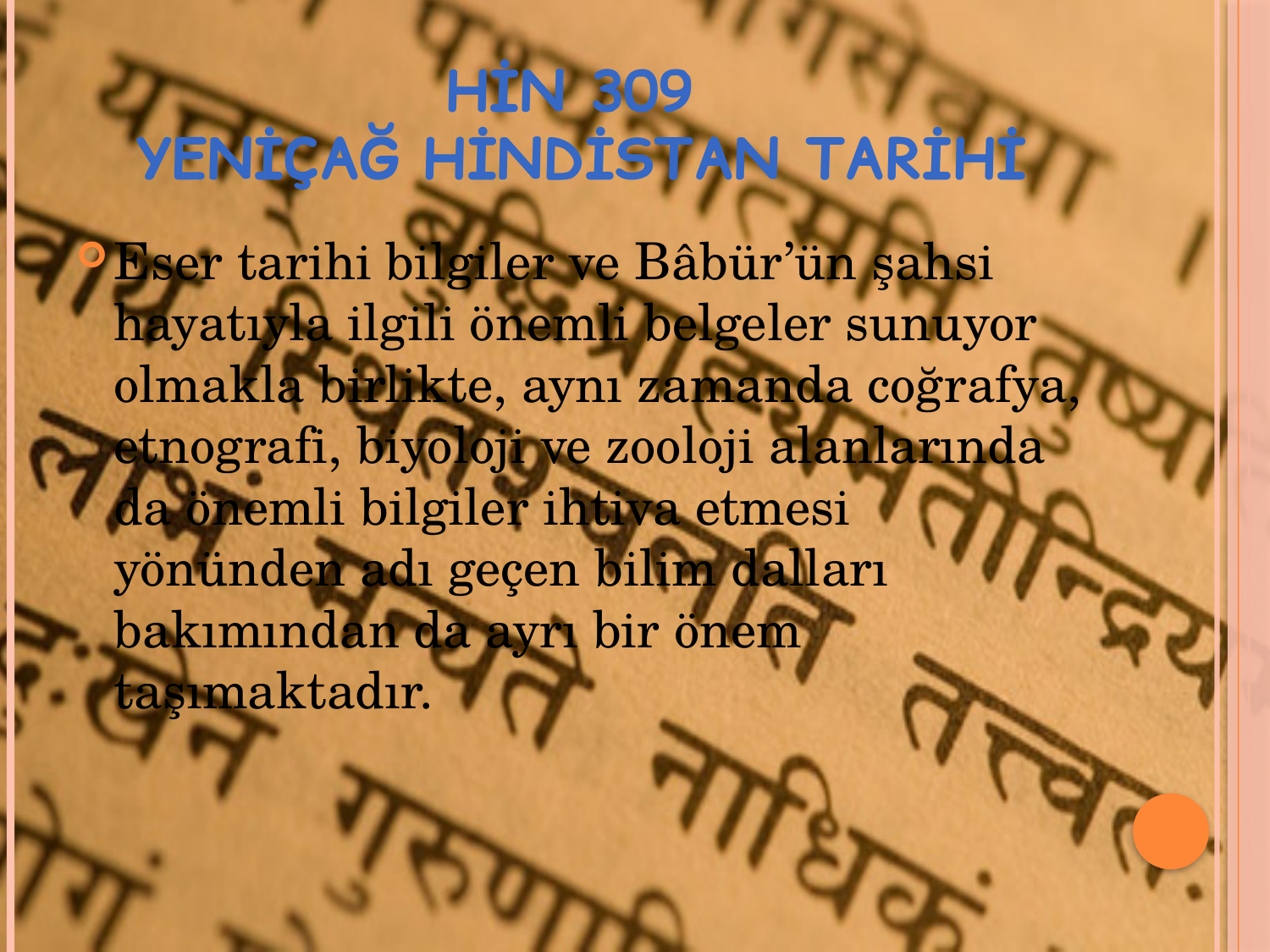

# HİN 309 YENİÇAĞ HİNDİSTAN TARİHİ
Eser tarihi bilgiler ve Bâbür’ün şahsi hayatıyla ilgili önemli belgeler sunuyor olmakla birlikte, aynı zamanda coğrafya, etnografi, biyoloji ve zooloji alanlarında da önemli bilgiler ihtiva etmesi yönünden adı geçen bilim dalları bakımından da ayrı bir önem taşımaktadır.